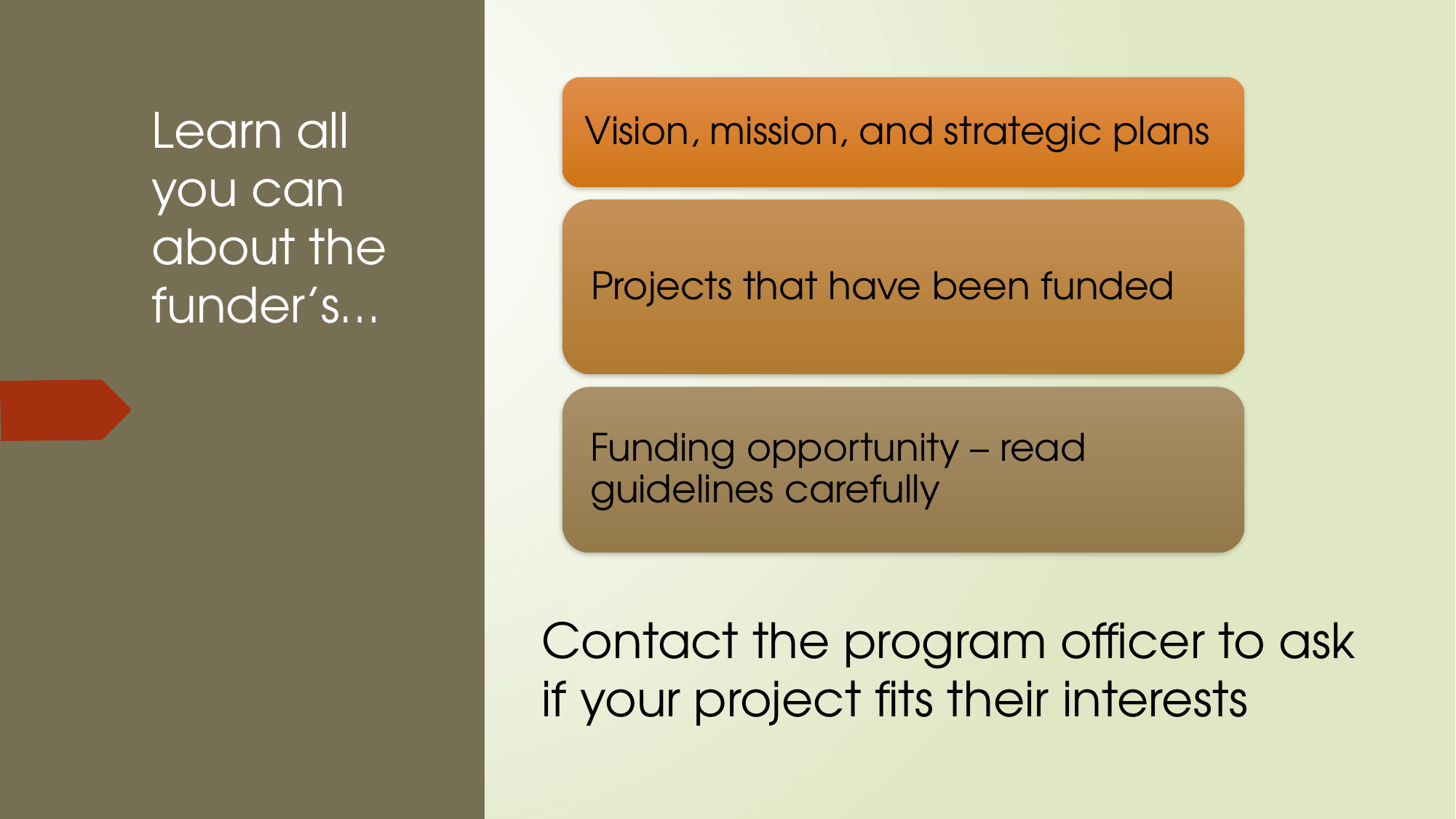

# Learn all you can about the funder’s…
Vision, mission, and strategic plans
Projects that have been funded
Funding opportunity – read guidelines carefully

Contact the program officer to ask if your project fits their interests